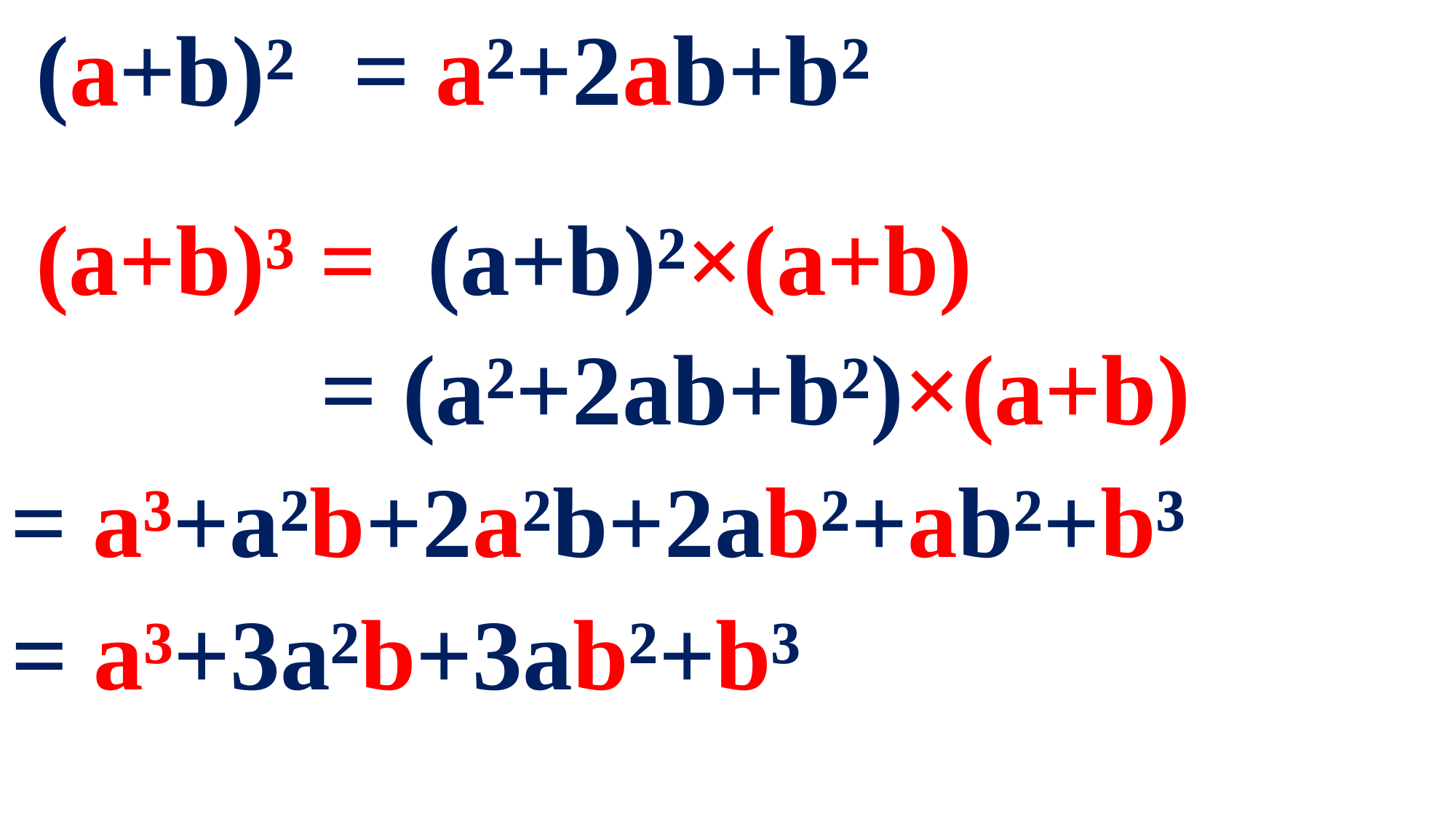

= a²+2ab+b²
 (a+b)²
 (a+b)³ =  (a+b)²×(a+b)
= (a²+2ab+b²)×(a+b)
= a³+a²b+2a²b+2ab²+ab²+b³
= a³+3a²b+3ab²+b³